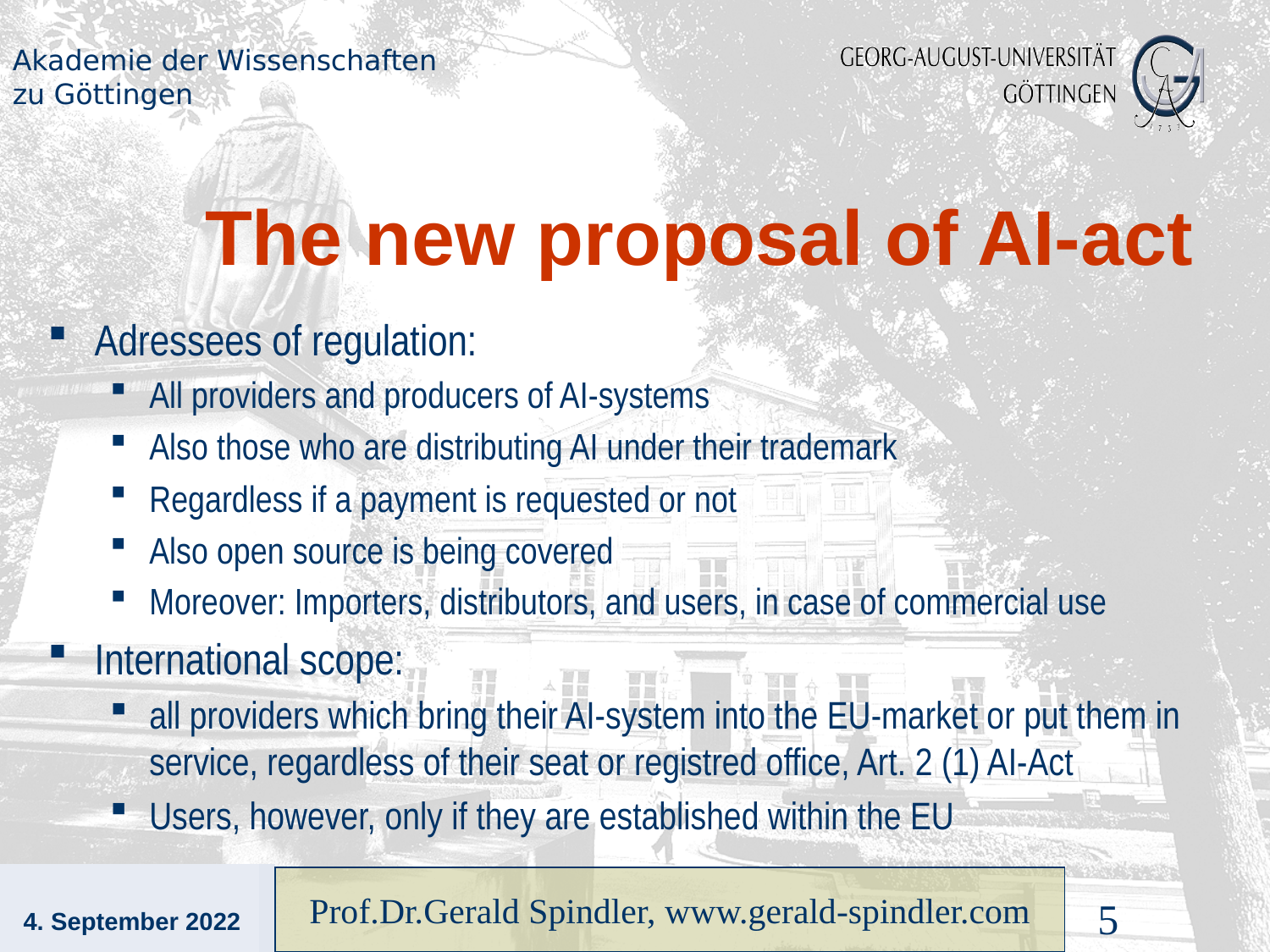

# The new proposal of AI-act
Adressees of regulation:
All providers and producers of AI-systems
Also those who are distributing AI under their trademark
Regardless if a payment is requested or not
Also open source is being covered
Moreover: Importers, distributors, and users, in case of commercial use
International scope:
all providers which bring their AI-system into the EU-market or put them in service, regardless of their seat or registred office, Art. 2 (1) AI-Act
Users, however, only if they are established within the EU

4. September 2022